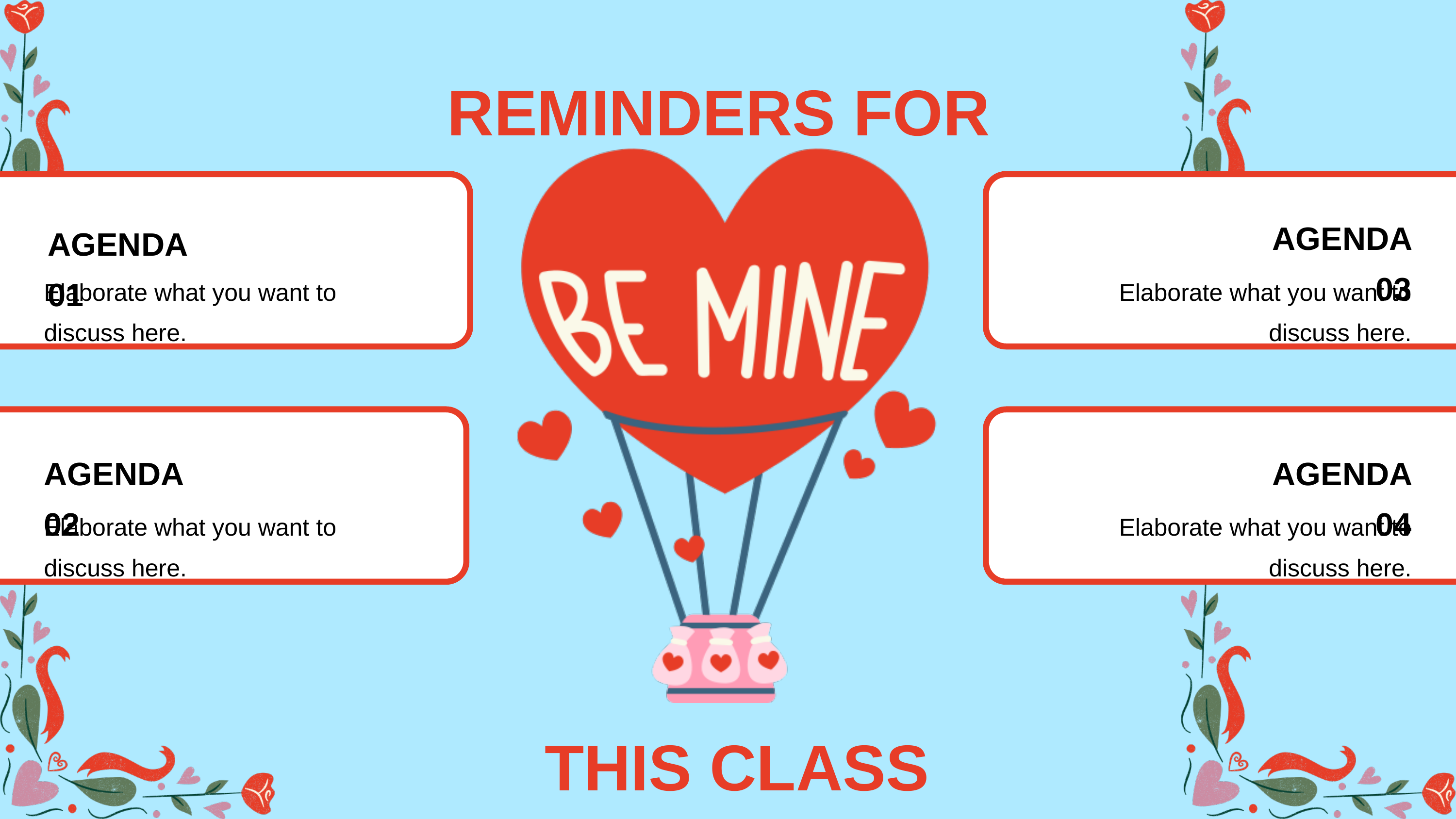

REMINDERS FOR

AGENDA 03
AGENDA 01
Elaborate what you want to discuss here.
Elaborate what you want to discuss here.

AGENDA 02
AGENDA 04
Elaborate what you want to discuss here.
Elaborate what you want to discuss here.

 THIS CLASS